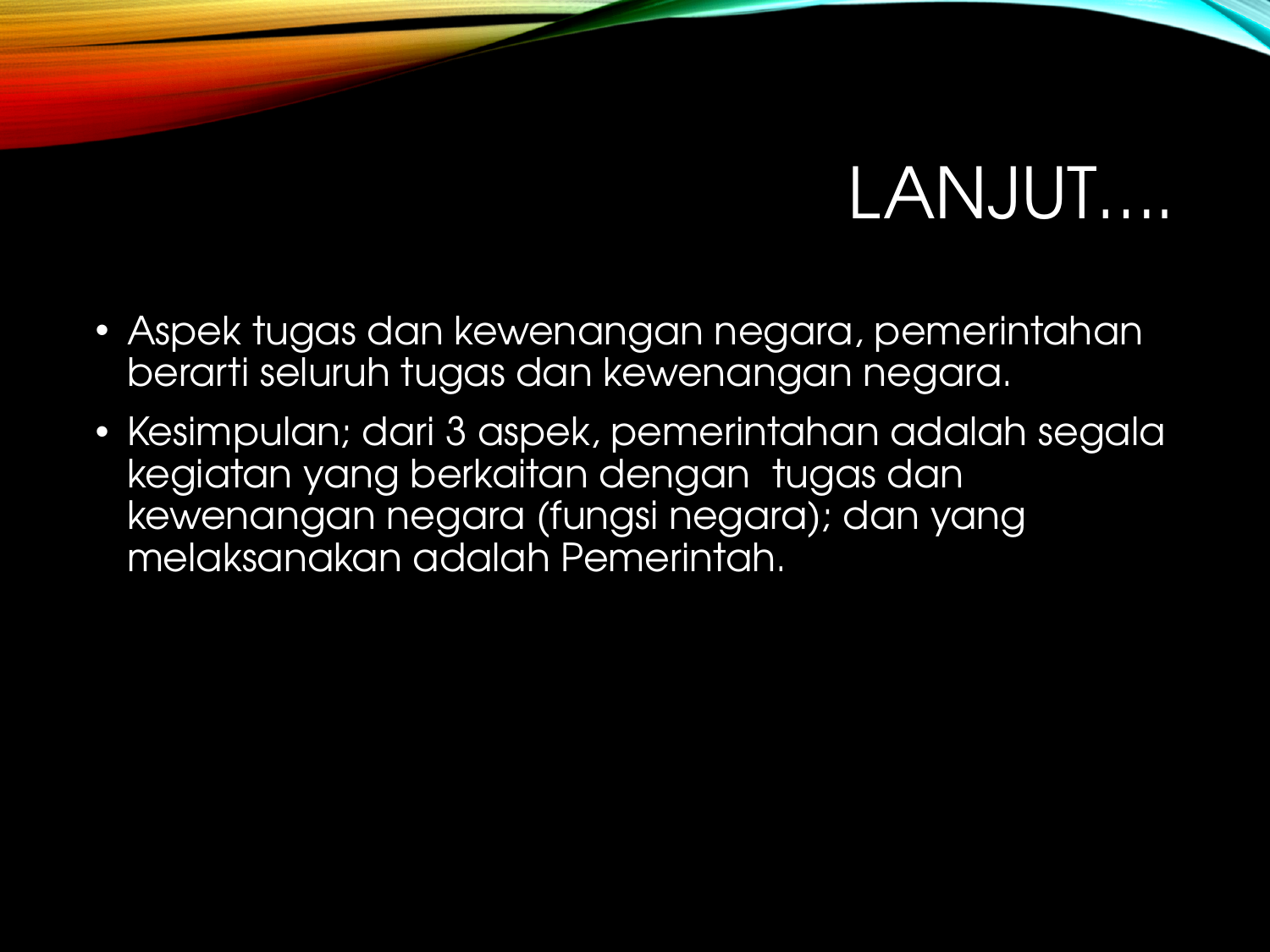

# Lanjut….
Aspek tugas dan kewenangan negara, pemerintahan berarti seluruh tugas dan kewenangan negara.
Kesimpulan; dari 3 aspek, pemerintahan adalah segala kegiatan yang berkaitan dengan  tugas dan kewenangan negara (fungsi negara); dan yang melaksanakan adalah Pemerintah.